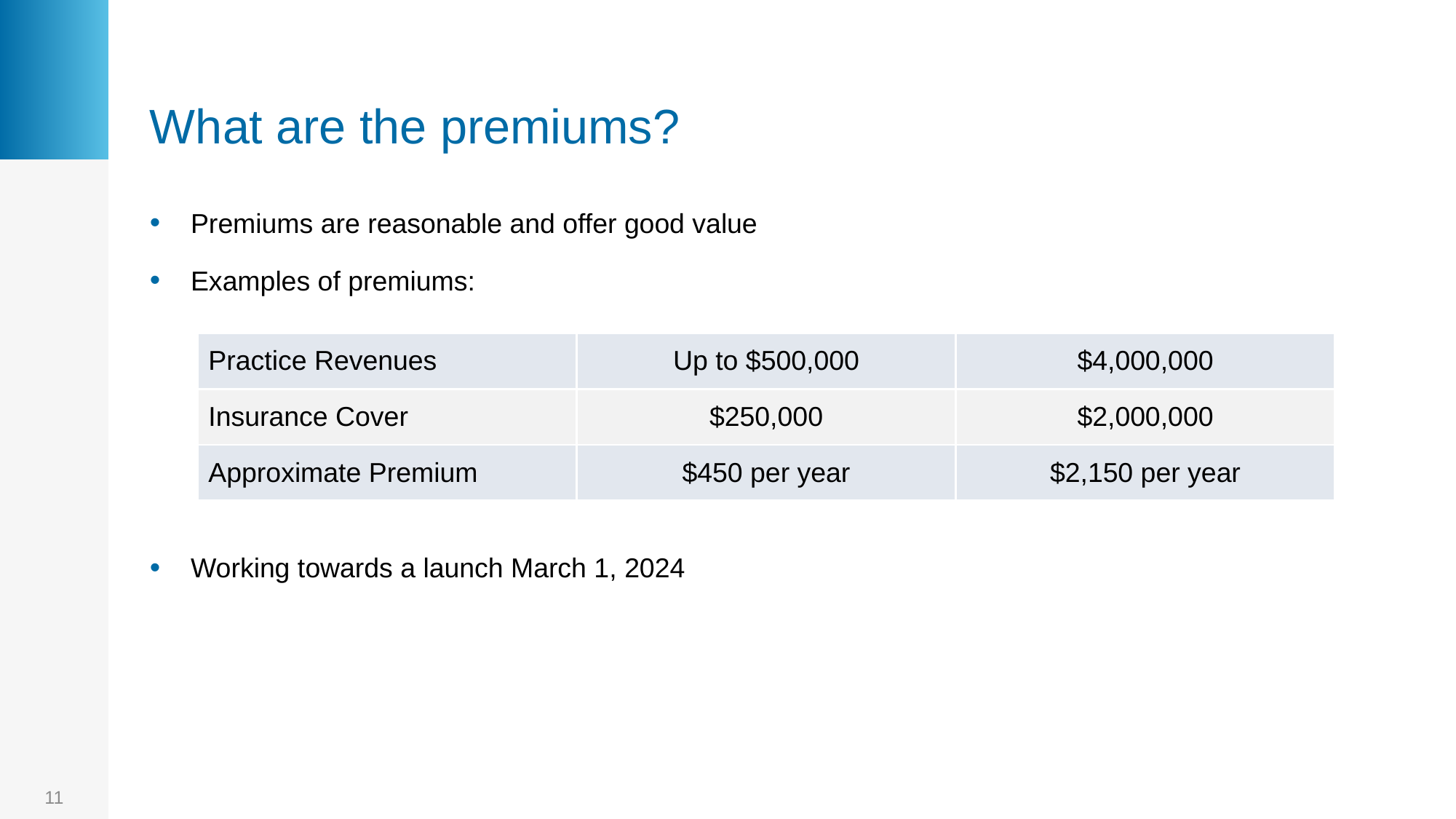

# What are the premiums?
Premiums are reasonable and offer good value
Examples of premiums:

Working towards a launch March 1, 2024
| Practice Revenues | Up to $500,000 | $4,000,000 |
| --- | --- | --- |
| Insurance Cover | $250,000 | $2,000,000 |
| Approximate Premium | $450 per year | $2,150 per year |
11